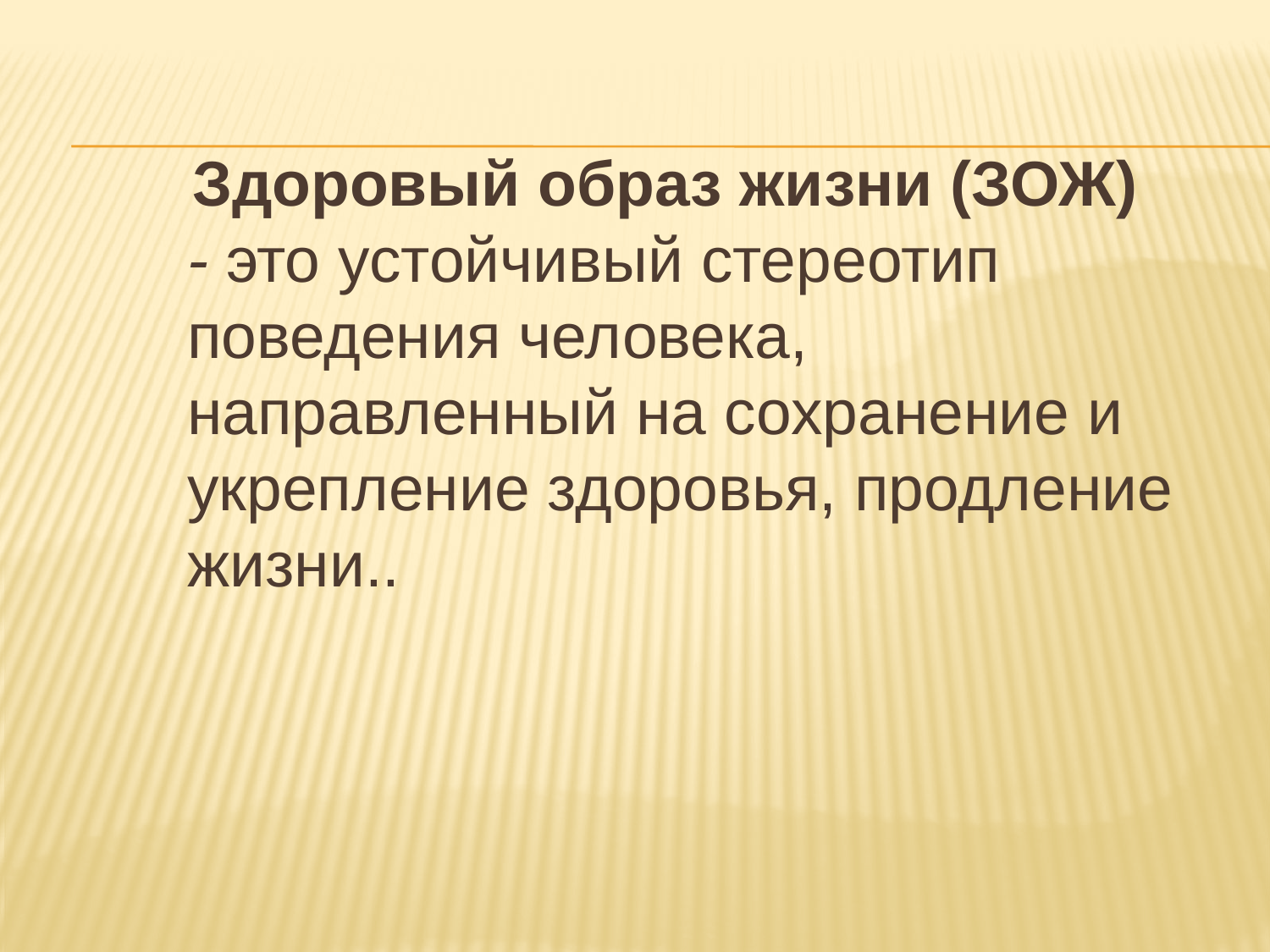

#
   Здоровый образ жизни (ЗОЖ)  - это устойчивый стереотип поведения человека, направленный на сохранение и укрепление здоровья, продление жизни..